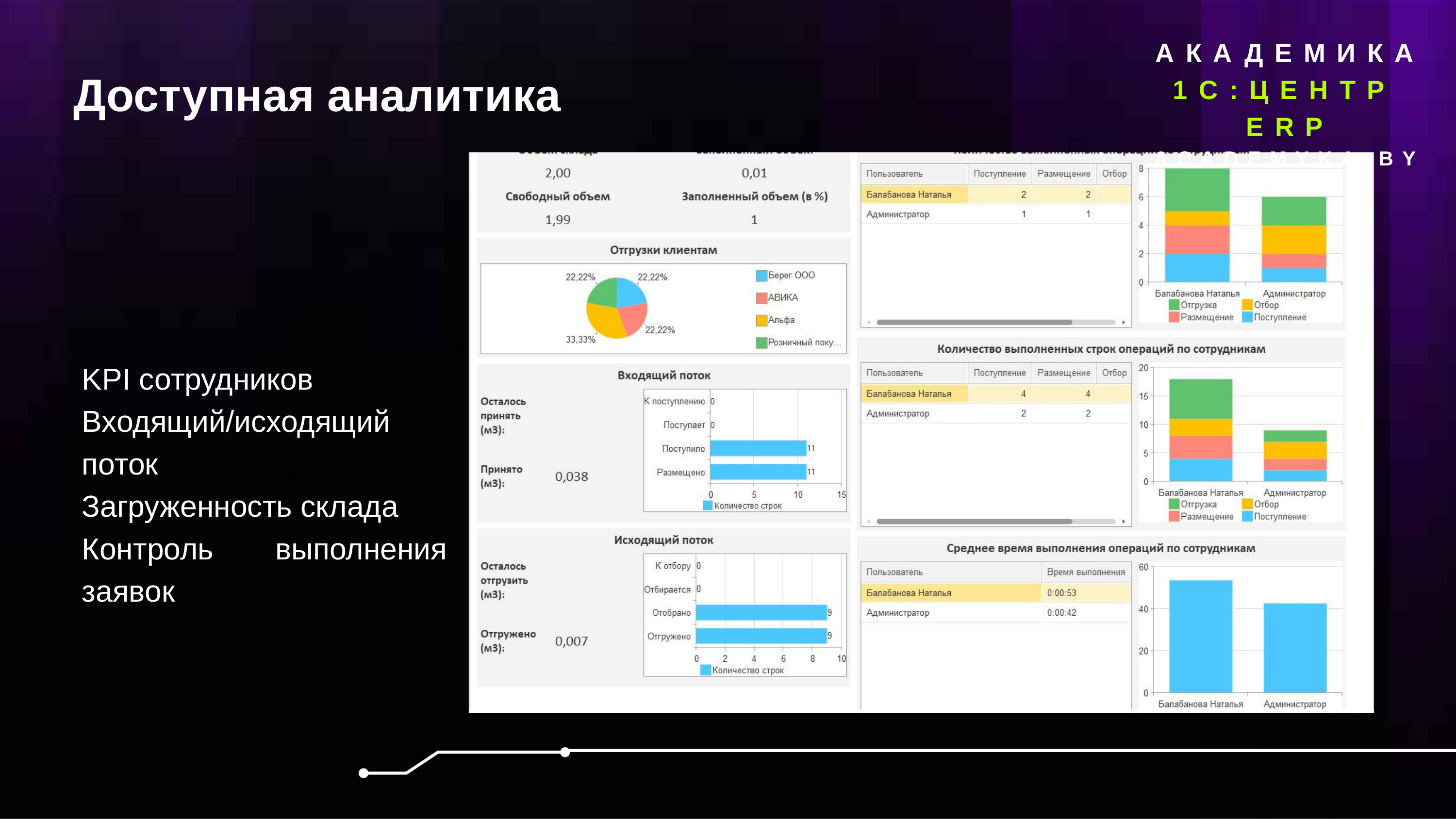

АКАДЕМИКА
1C:ЦЕНТР ERP
ACADEMYKA.BY
Доступная аналитика

KPI сотрудников
Входящий/исходящий поток
Загруженность склада
Контроль выполнения заявок